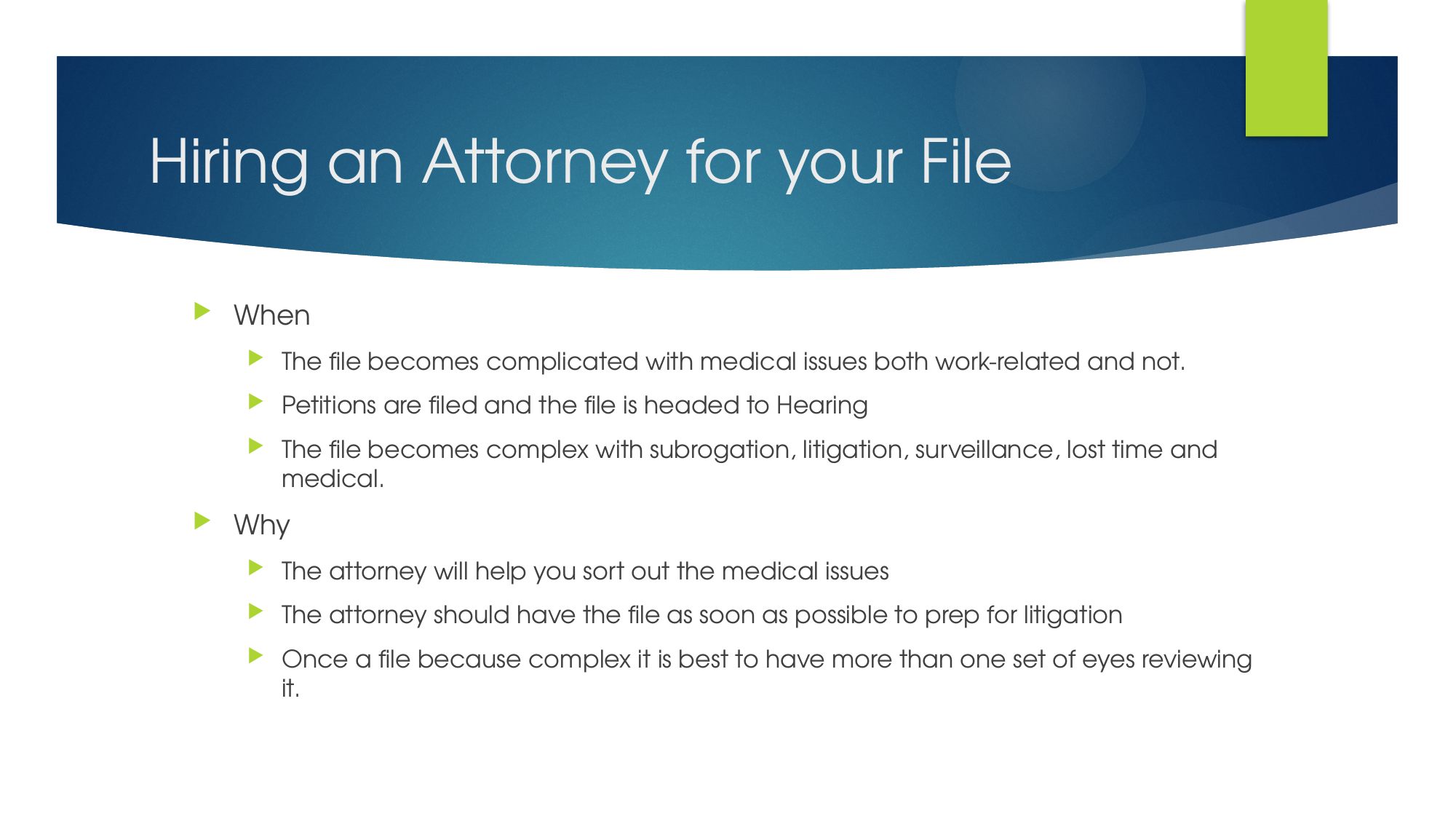

# Hiring an Attorney for your File
When
The file becomes complicated with medical issues both work-related and not.
Petitions are filed and the file is headed to Hearing
The file becomes complex with subrogation, litigation, surveillance, lost time and medical.
Why
The attorney will help you sort out the medical issues
The attorney should have the file as soon as possible to prep for litigation
Once a file because complex it is best to have more than one set of eyes reviewing it.